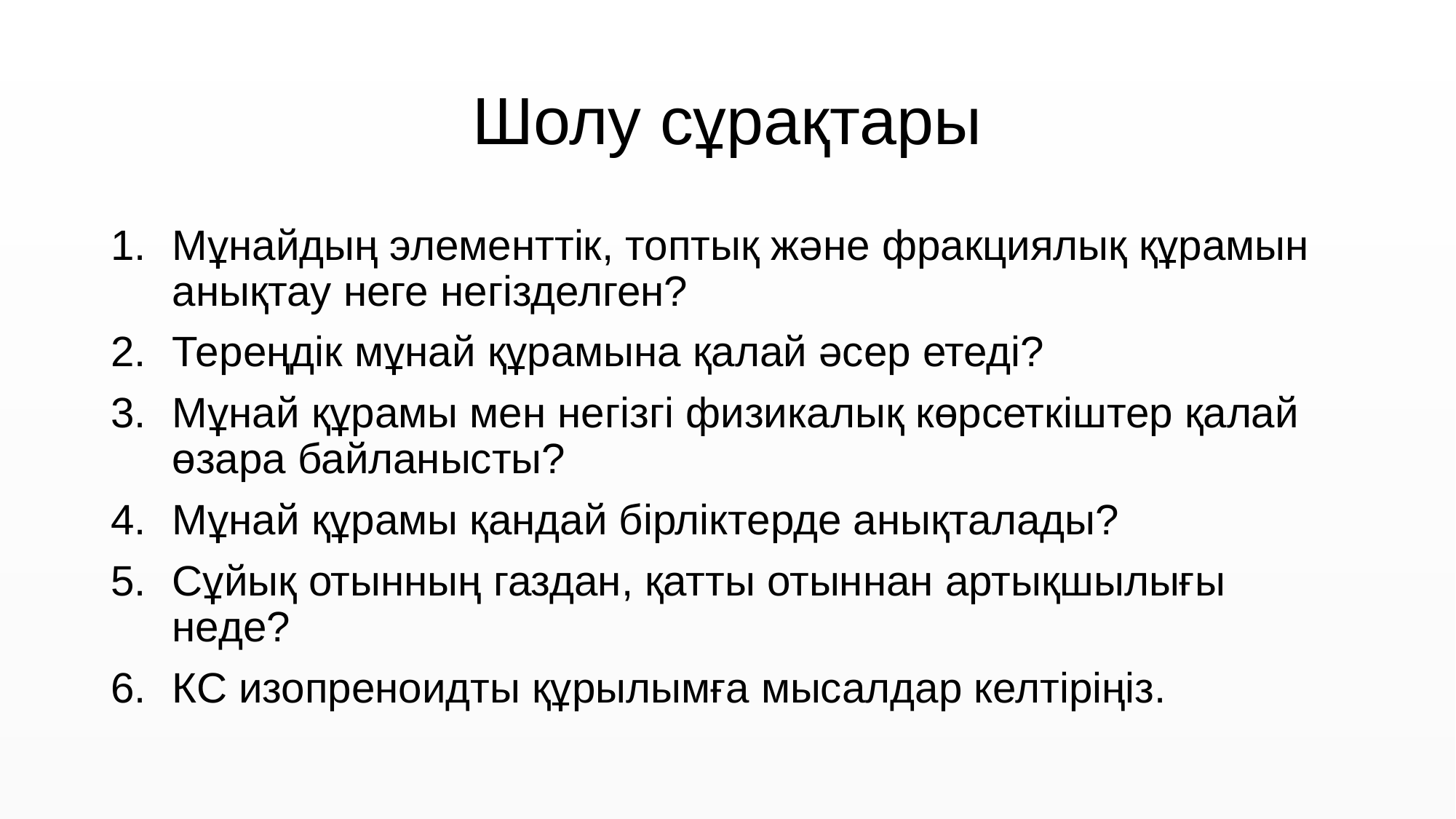

# Шолу сұрақтары
Мұнайдың элементтік, топтық және фракциялық құрамын анықтау неге негізделген?
Тереңдік мұнай құрамына қалай әсер етеді?
Мұнай құрамы мен негізгі физикалық көрсеткіштер қалай өзара байланысты?
Мұнай құрамы қандай бірліктерде анықталады?
Сұйық отынның газдан, қатты отыннан артықшылығы неде?
КС изопреноидты құрылымға мысалдар келтіріңіз.